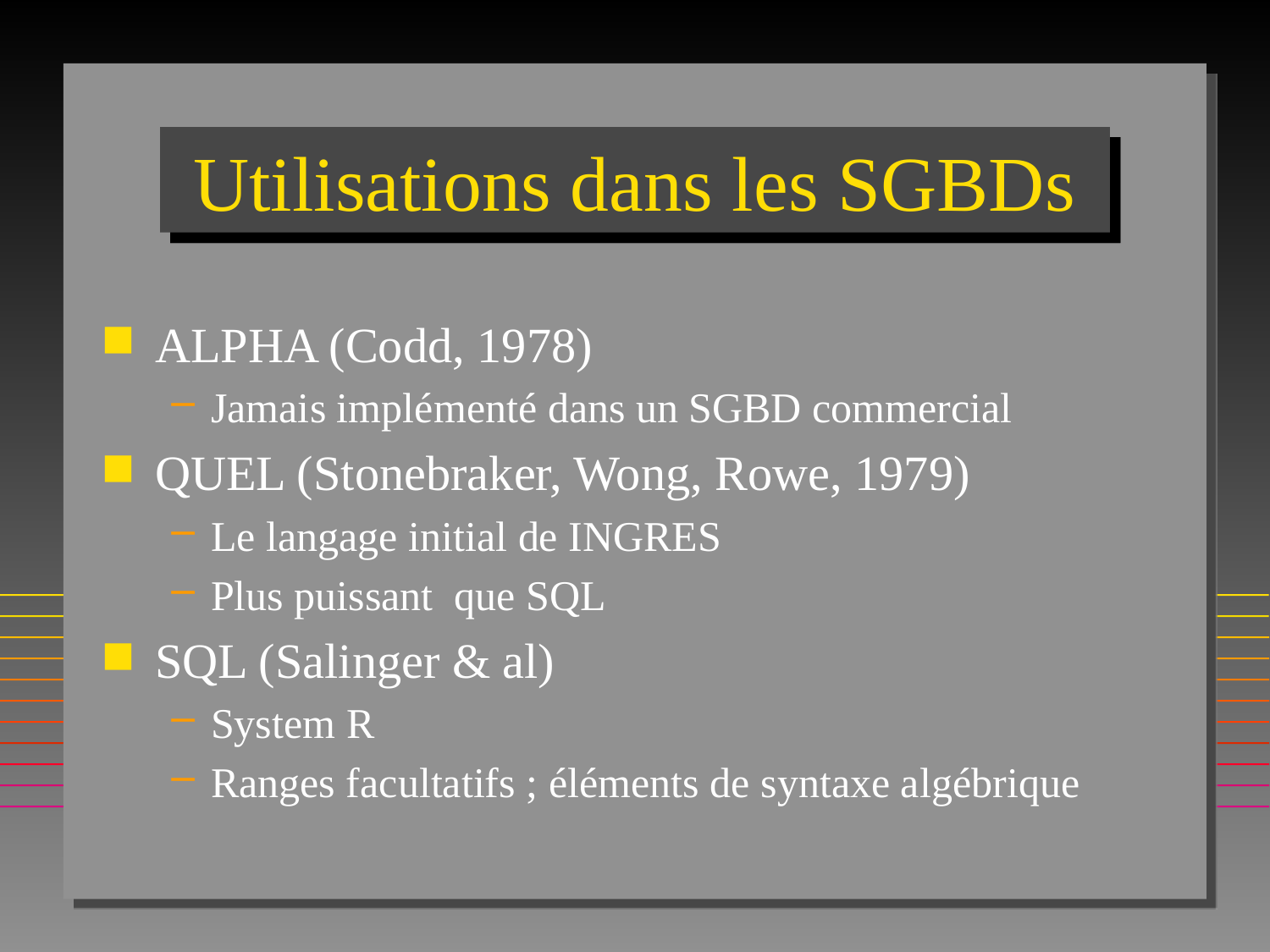

# Utilisations dans les SGBDs
ALPHA (Codd, 1978)
Jamais implémenté dans un SGBD commercial
QUEL (Stonebraker, Wong, Rowe, 1979)
Le langage initial de INGRES
Plus puissant  que SQL
SQL (Salinger & al)
System R
Ranges facultatifs ; éléments de syntaxe algébrique